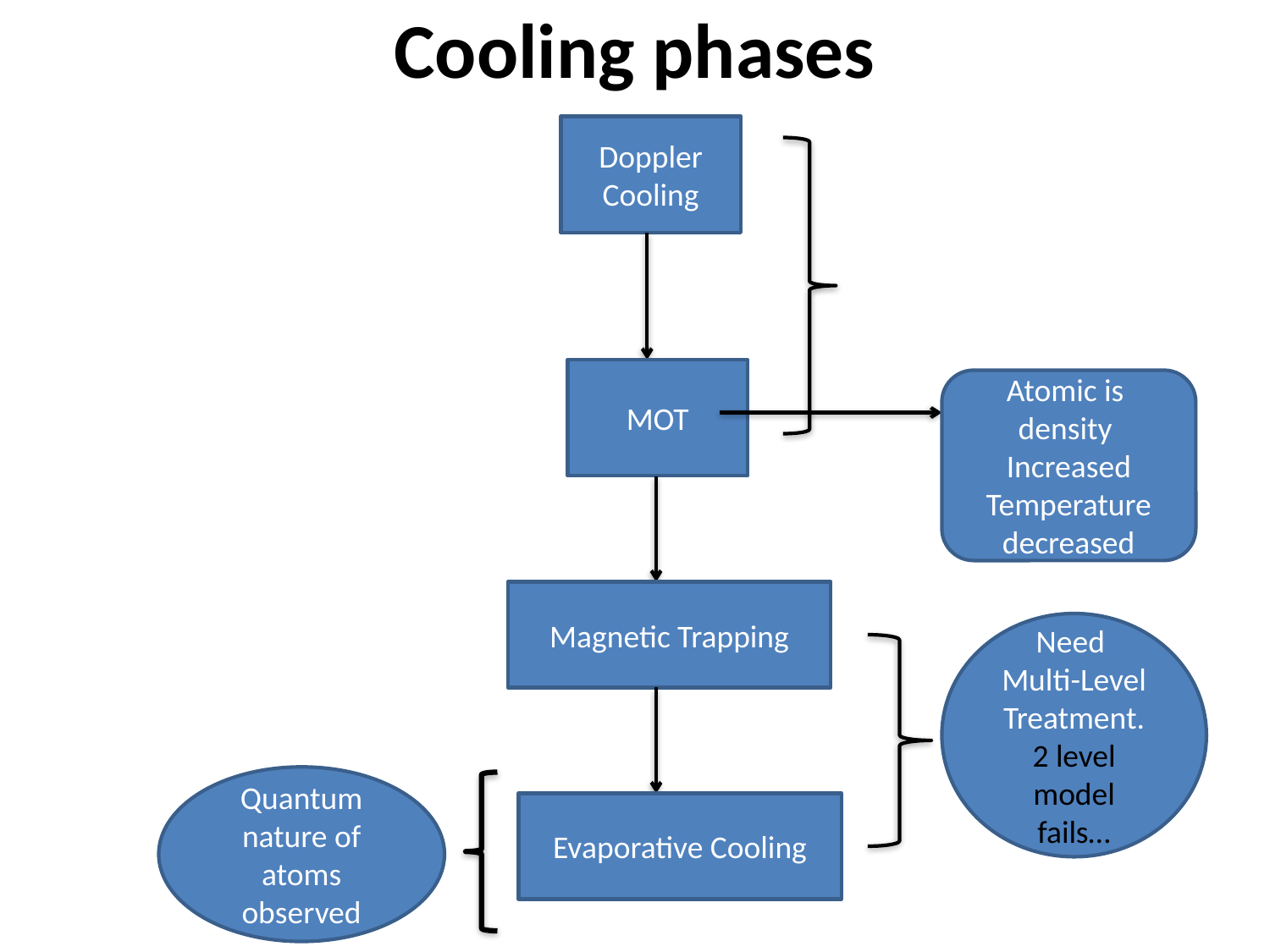

# Cooling phases
Doppler
Cooling

MOT
Atomic is  density
Increased
Temperature decreased
Magnetic Trapping
Need
Multi-Level
Treatment.
2 level model fails…

Quantum nature of atoms observed

Evaporative Cooling